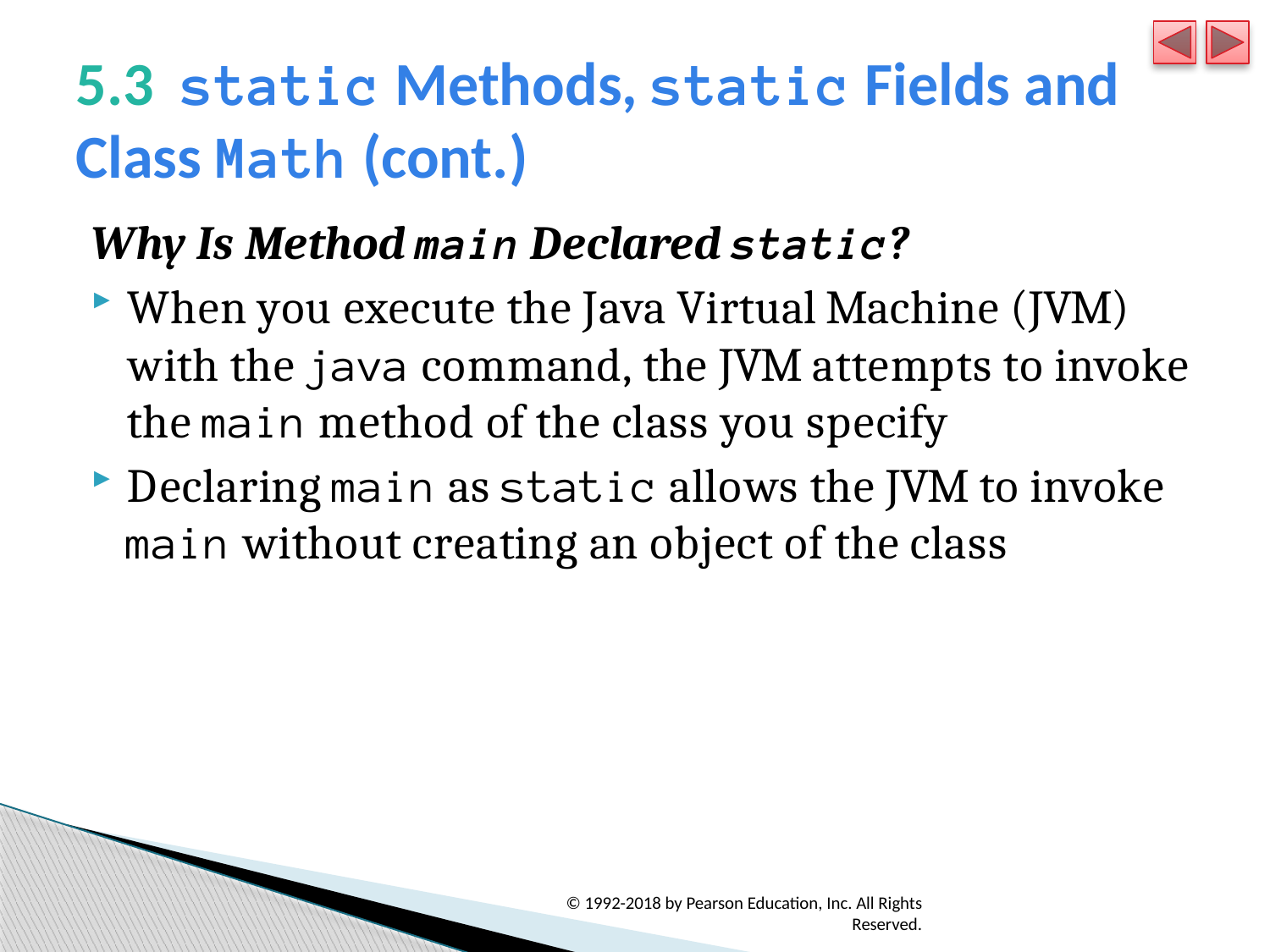

# 5.3  static Methods, static Fields and Class Math (cont.)
Why Is Method main Declared static?
When you execute the Java Virtual Machine (JVM) with the java command, the JVM attempts to invoke the main method of the class you specify
Declaring main as static allows the JVM to invoke main without creating an object of the class

© 1992-2018 by Pearson Education, Inc. All Rights Reserved.